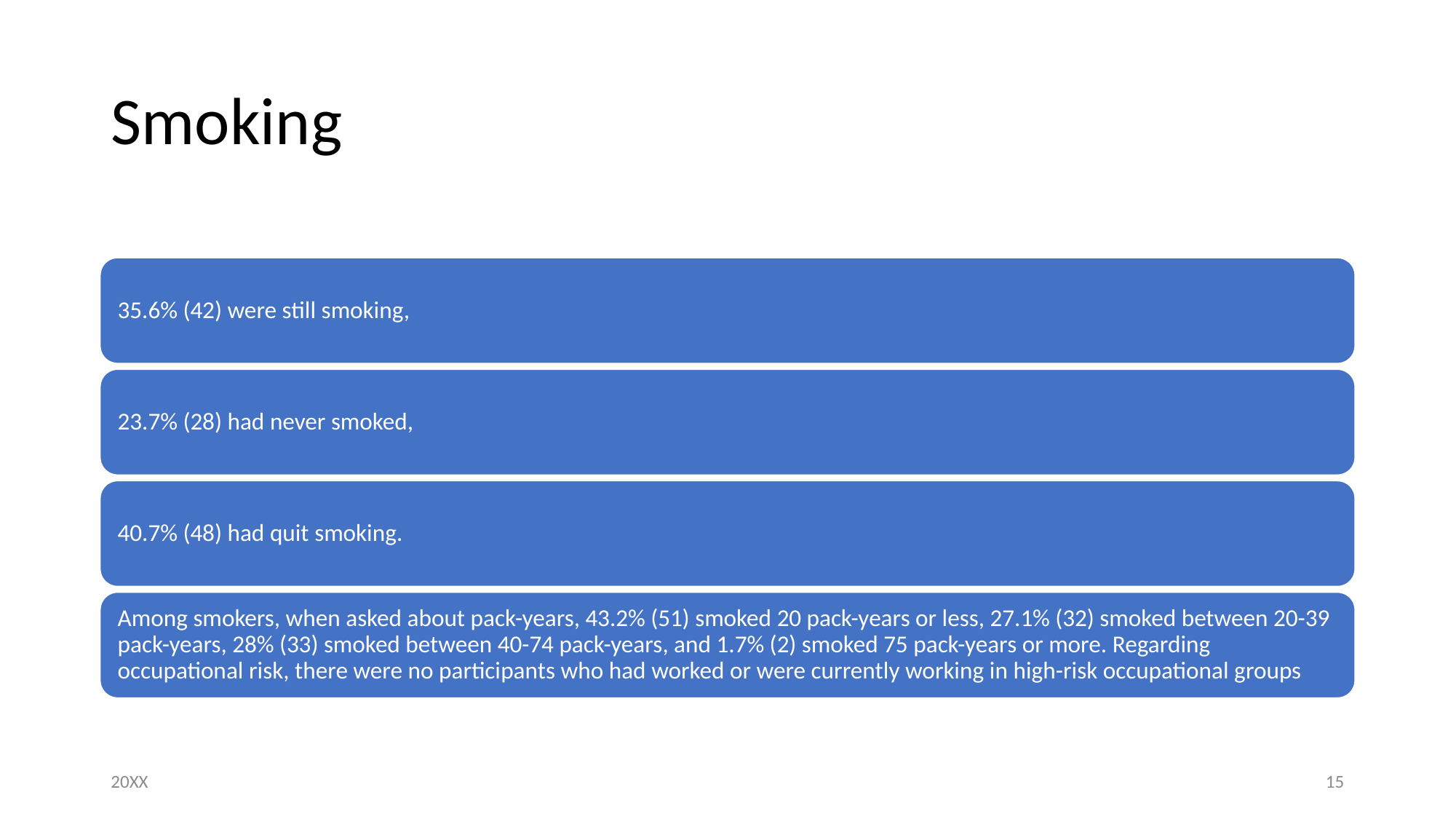

# Smoking
35.6% (42) were still smoking,
23.7% (28) had never smoked,
40.7% (48) had quit smoking.
Among smokers, when asked about pack-years, 43.2% (51) smoked 20 pack-years or less, 27.1% (32) smoked between 20-39 pack-years, 28% (33) smoked between 40-74 pack-years, and 1.7% (2) smoked 75 pack-years or more. Regarding occupational risk, there were no participants who had worked or were currently working in high-risk occupational groups
20XX

15